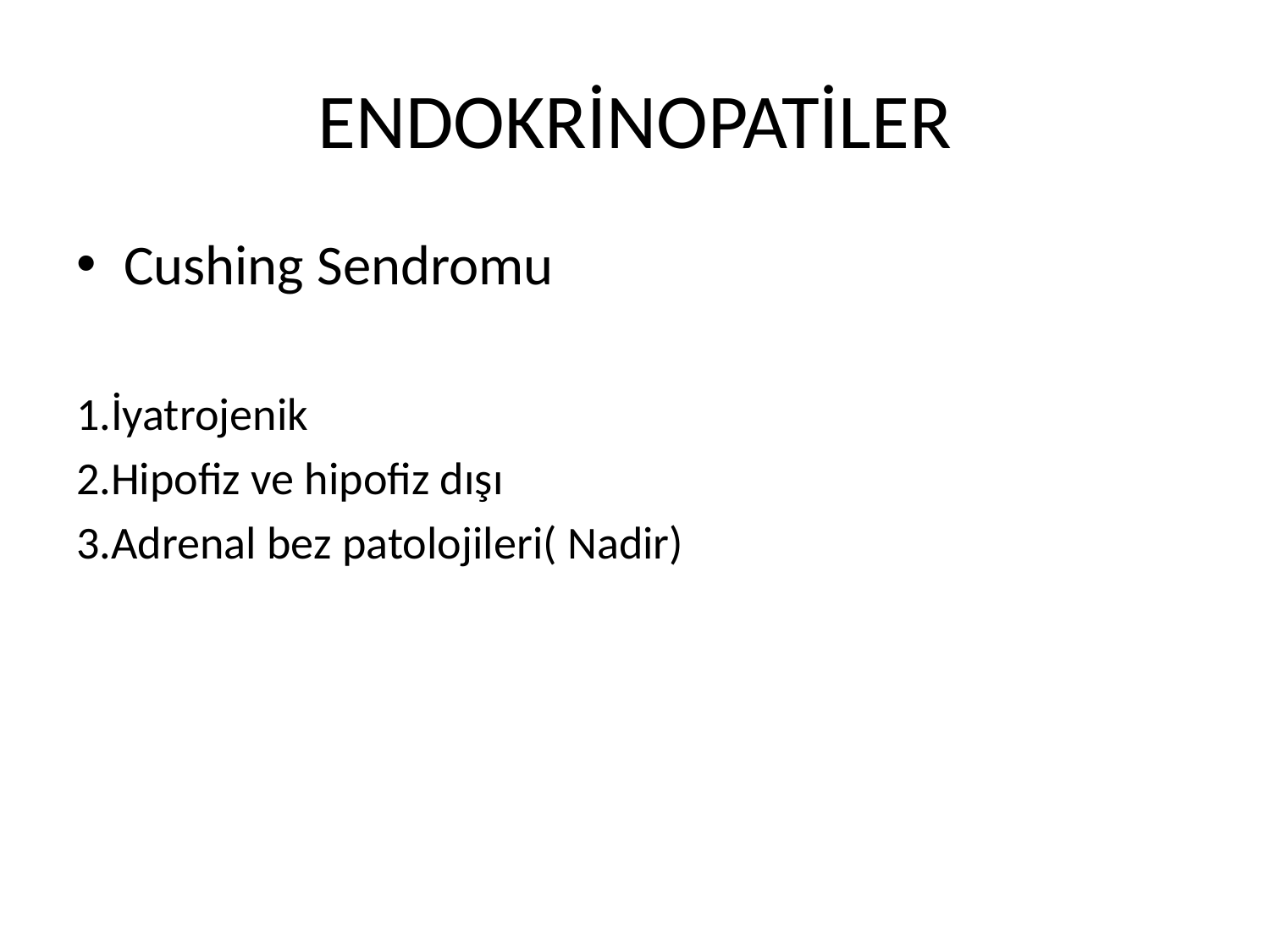

# ENDOKRİNOPATİLER
Cushing Sendromu

1.İyatrojenik
2.Hipofiz ve hipofiz dışı
3.Adrenal bez patolojileri( Nadir)